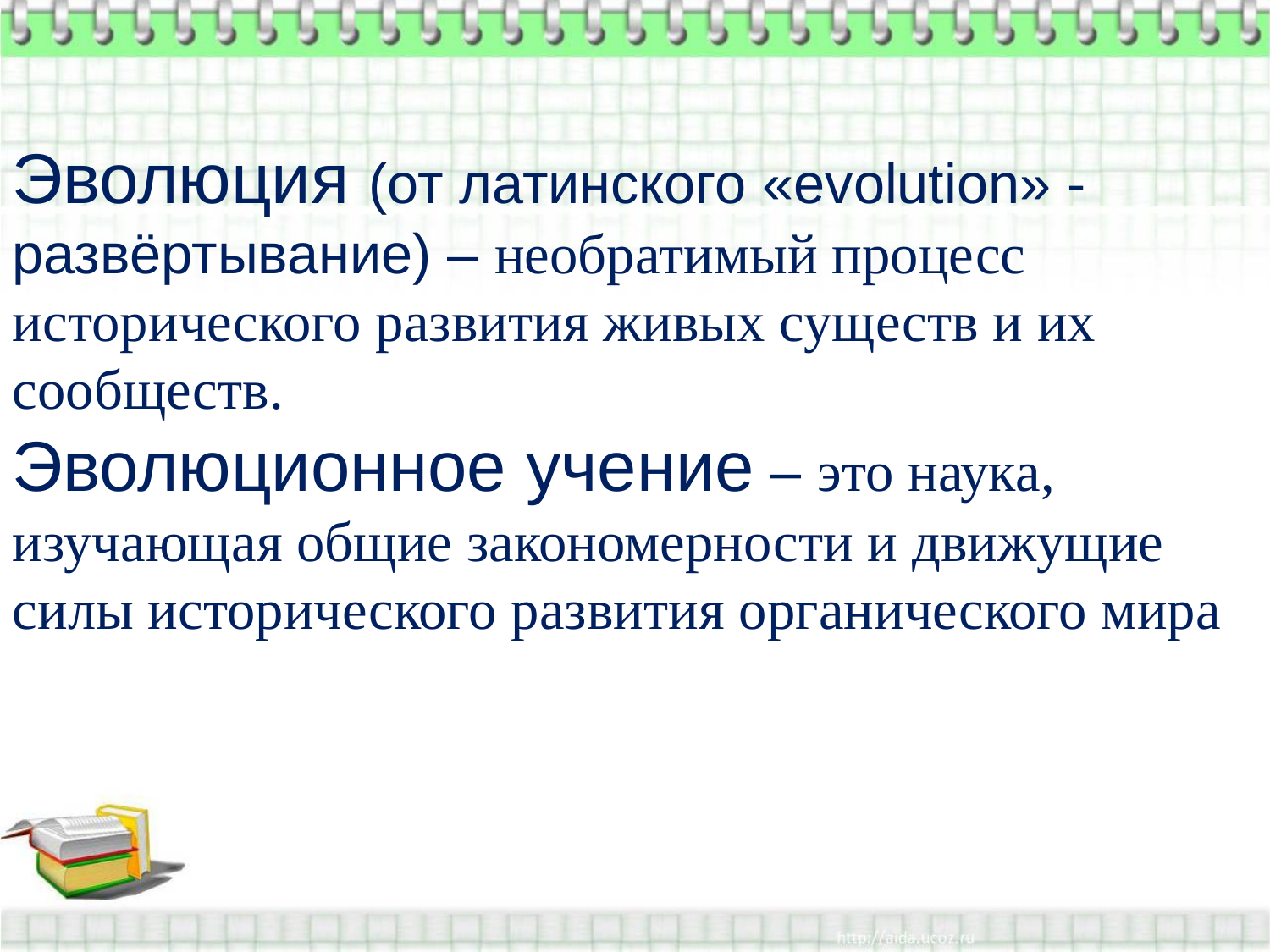

Эволюция (от латинского «evolution» - развёртывание) – необратимый процесс исторического развития живых существ и их сообществ.
Эволюционное учение – это наука, изучающая общие закономерности и движущие силы исторического развития органического мира